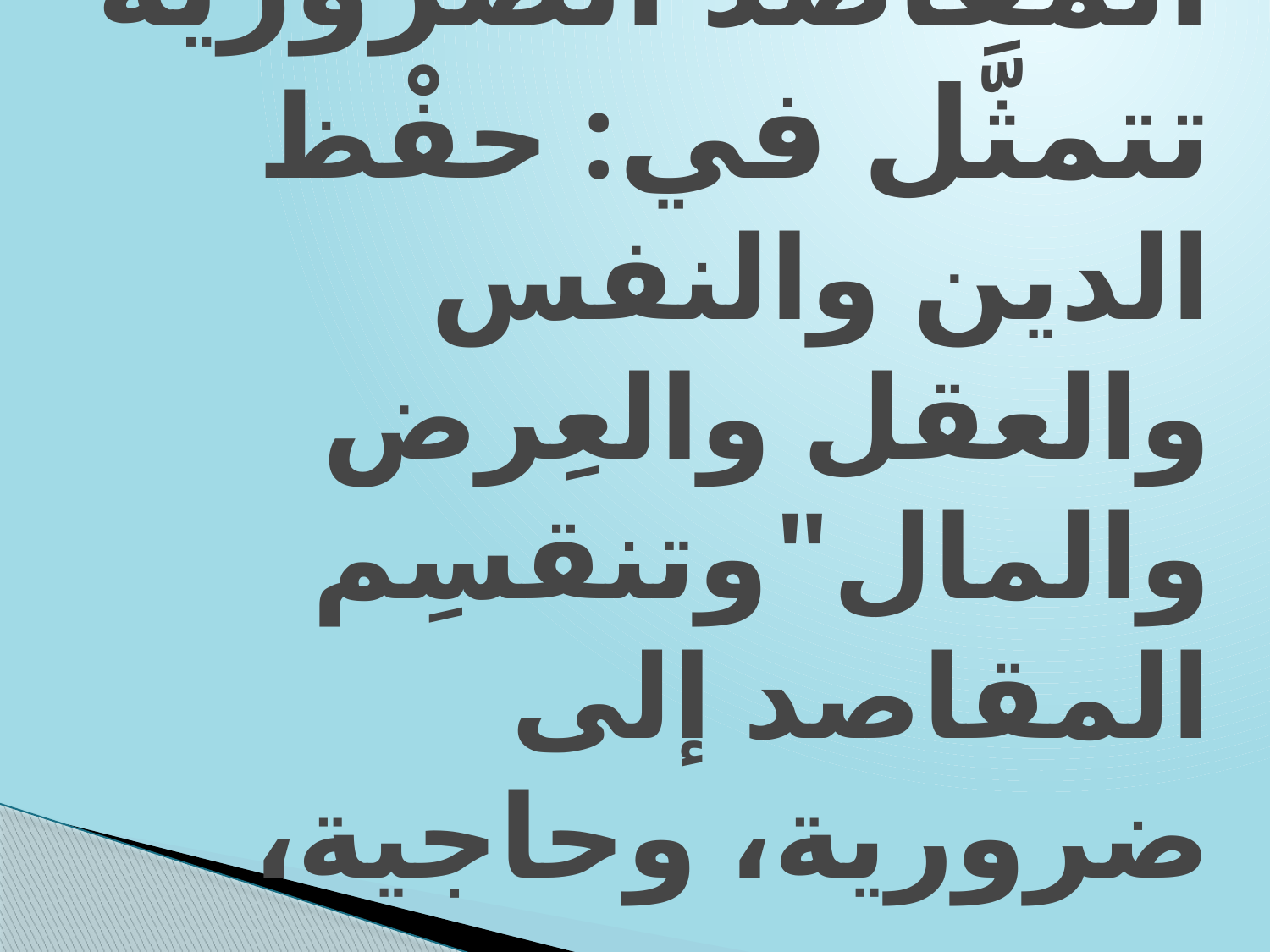

# المقاصد الضرورية تتمثَّل في: حفْظ الدين والنفس والعقل والعِرض والمال"وتنقسِم المقاصد إلى ضرورية، وحاجية، وتحسينية.